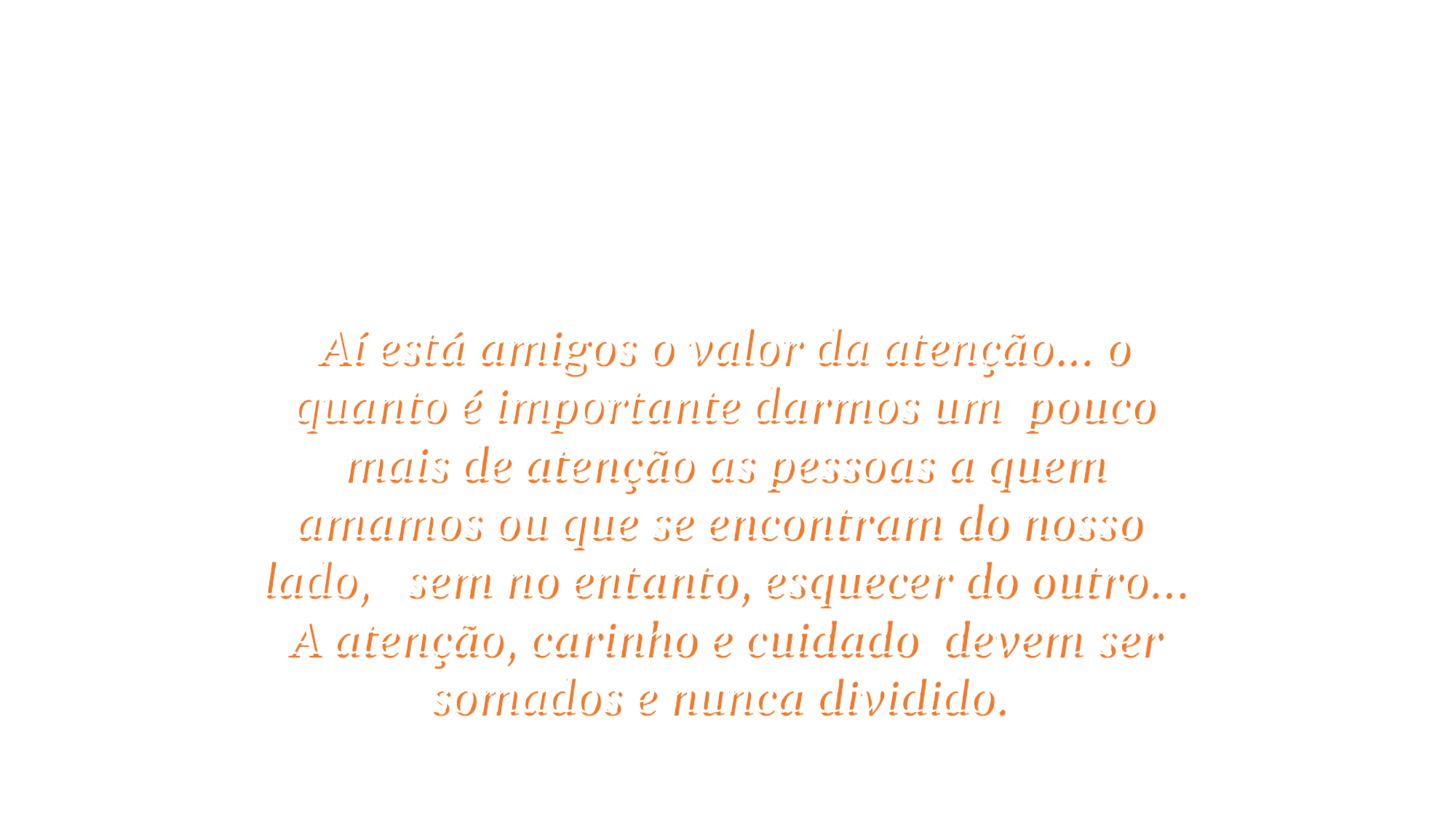

Aí está amigos o valor da atenção... o quanto é importante darmos um  pouco mais de atenção as pessoas a quem amamos ou que se encontram do nosso  lado,   sem no entanto, esquecer do outro... A atenção, carinho e cuidado  devem ser somados e nunca dividido.